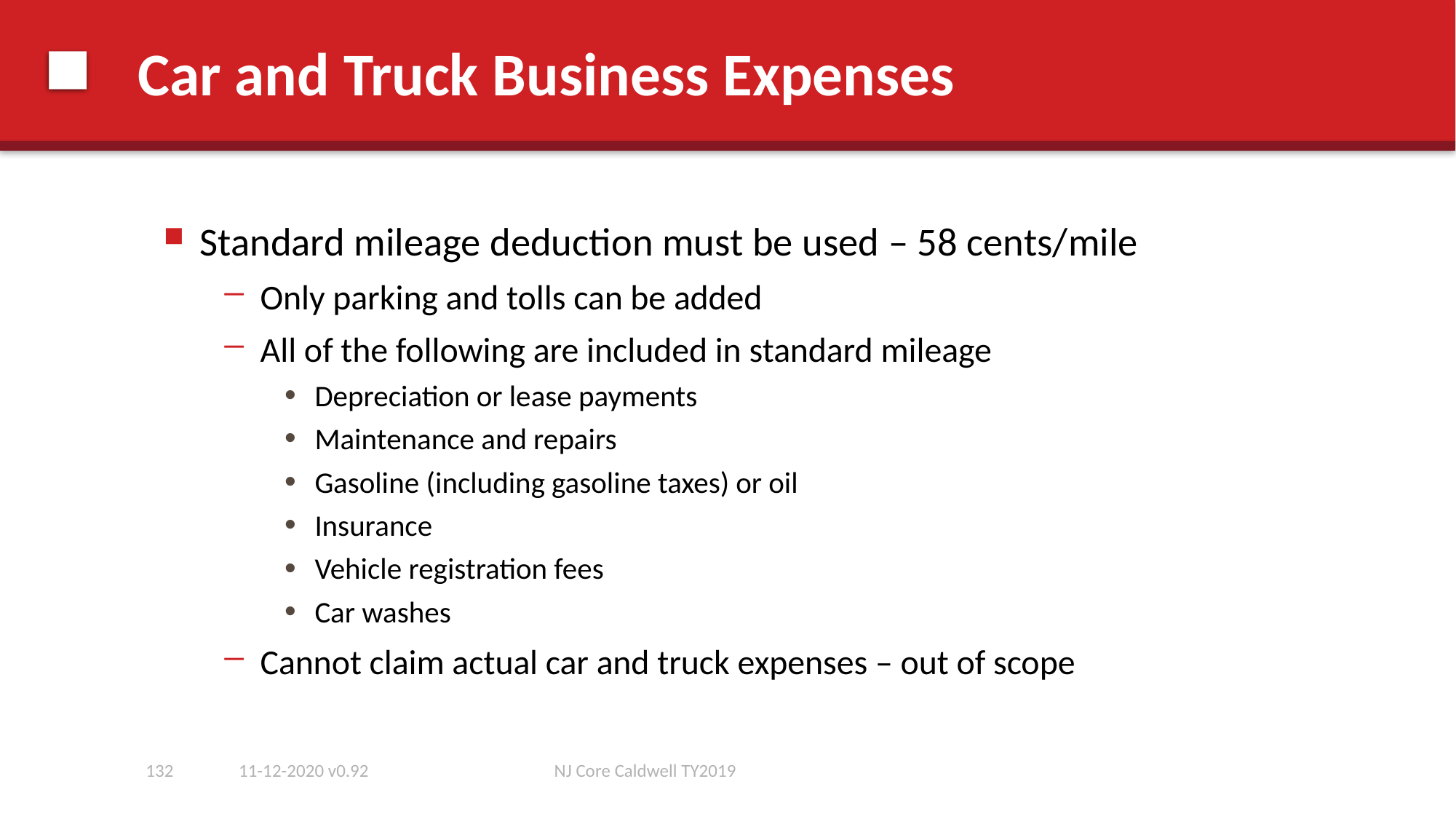

# Car and Truck Business Expenses
Standard mileage deduction must be used – 58 cents/mile
Only parking and tolls can be added
All of the following are included in standard mileage
Depreciation or lease payments
Maintenance and repairs
Gasoline (including gasoline taxes) or oil
Insurance
Vehicle registration fees
Car washes
Cannot claim actual car and truck expenses – out of scope
132
11-12-2020 v0.92
NJ Core Caldwell TY2019